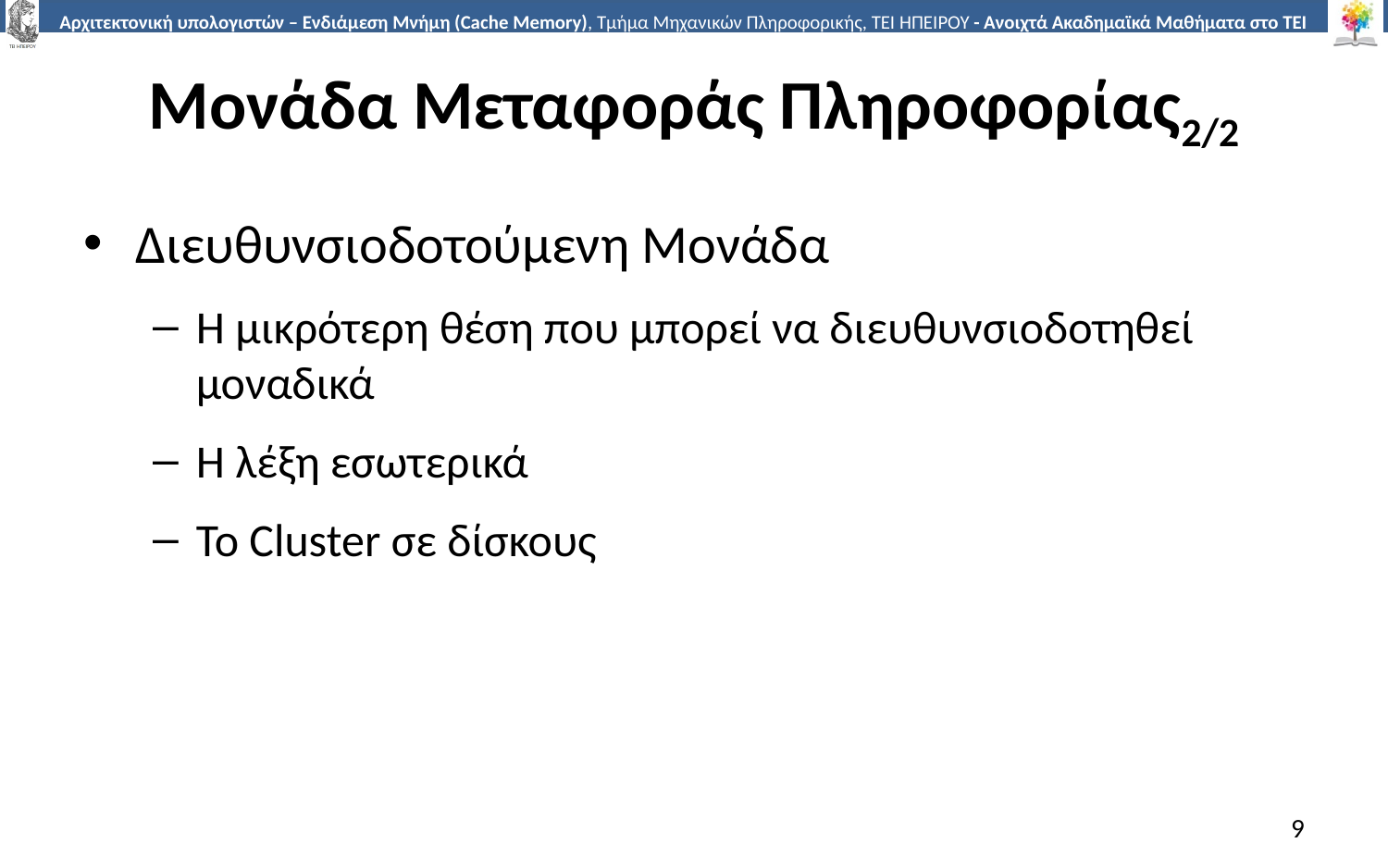

# Μονάδα Μεταφοράς Πληροφορίας2/2
Διευθυνσιοδοτούμενη Μονάδα
Η μικρότερη θέση που μπορεί να διευθυνσιοδοτηθεί μοναδικά
Η λέξη εσωτερικά
Το Cluster σε δίσκους
9